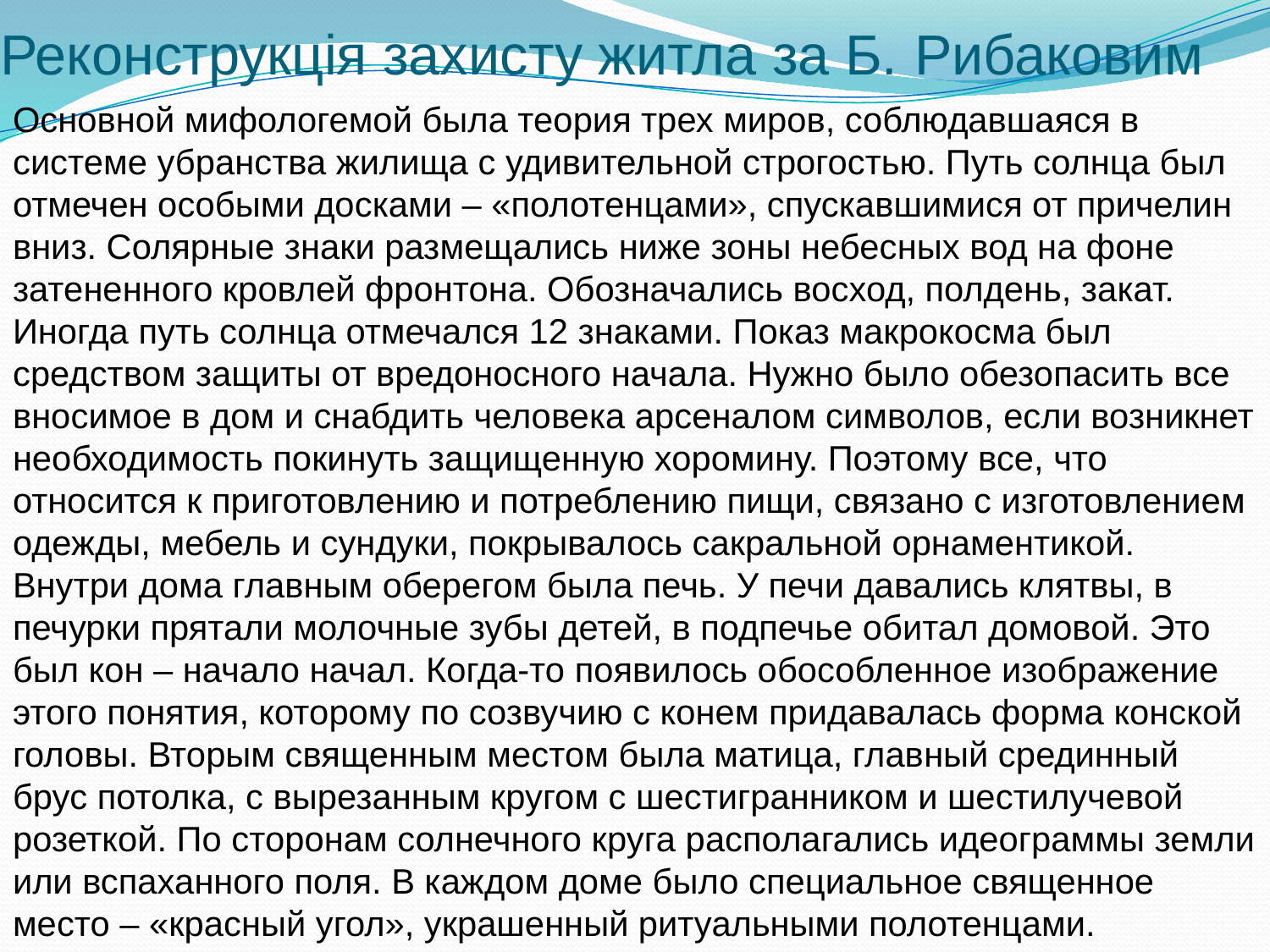

# Реконструкція захисту житла за Б. Рибаковим
Основной мифологемой была теория трех миров, соблюдавшаяся в системе убранства жилища с удивительной строгостью. Путь солнца был отмечен особыми досками – «полотенцами», спускавшимися от причелин вниз. Солярные знаки размещались ниже зоны небес­ных вод на фоне затененного кровлей фронтона. Обозначались восход, полдень, за­кат. Иногда путь солнца отмечался 12 знаками. Показ макрокосма был средством защиты от вредоносного начала. Нужно было обезопасить все вносимое в дом и снабдить человека арсеналом символов, если возникнет не­обходимость покинуть защищенную хоромину. Поэтому все, что относится к приготовлению и потреблению пищи, связано с изго­товлением одежды, мебель и сундуки, покрывалось сакральной орнаментикой. Внутри дома главным оберегом была печь. У печи дава­лись клятвы, в печурки прята­ли молочные зубы детей, в подпечье обитал домовой. Это был кон – начало начал. Когда-то появилось обособленное изображение этого понятия, которому по созвучию с конем придавалась форма конской головы. Вторым священным местом была матица, глав­ный срединный брус потолка, с вырезанным кругом с шестигранником и шестилучевой розеткой. По сторонам солнечного круга распо­лагались идеограммы земли или вспаханного поля. В каждом доме было специальное священное место – «красный угол», украшенный ритуальными полотенцами.